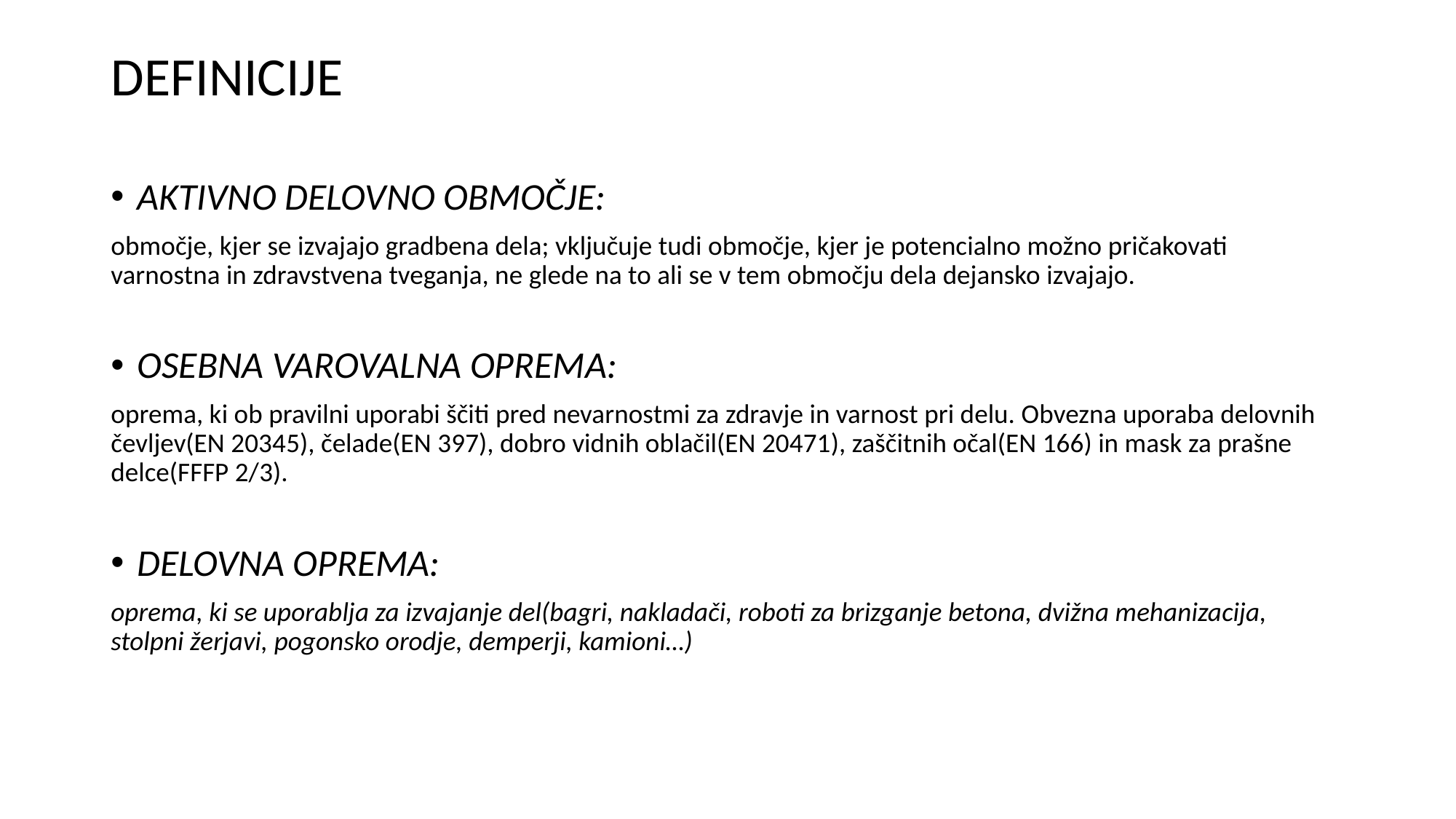

# DEFINICIJE

AKTIVNO DELOVNO OBMOČJE:
območje, kjer se izvajajo gradbena dela; vključuje tudi območje, kjer je potencialno možno pričakovati  varnostna in zdravstvena tveganja, ne glede na to ali se v tem območju dela dejansko izvajajo.

OSEBNA VAROVALNA OPREMA:
oprema, ki ob pravilni uporabi ščiti pred nevarnostmi za zdravje in varnost pri delu. Obvezna uporaba delovnih čevljev(EN 20345), čelade(EN 397), dobro vidnih oblačil(EN 20471), zaščitnih očal(EN 166) in mask za prašne delce(FFFP 2/3).

DELOVNA OPREMA:
oprema, ki se uporablja za izvajanje del(bagri, nakladači, roboti za brizganje betona, dvižna mehanizacija, stolpni žerjavi, pogonsko orodje, demperji, kamioni…)